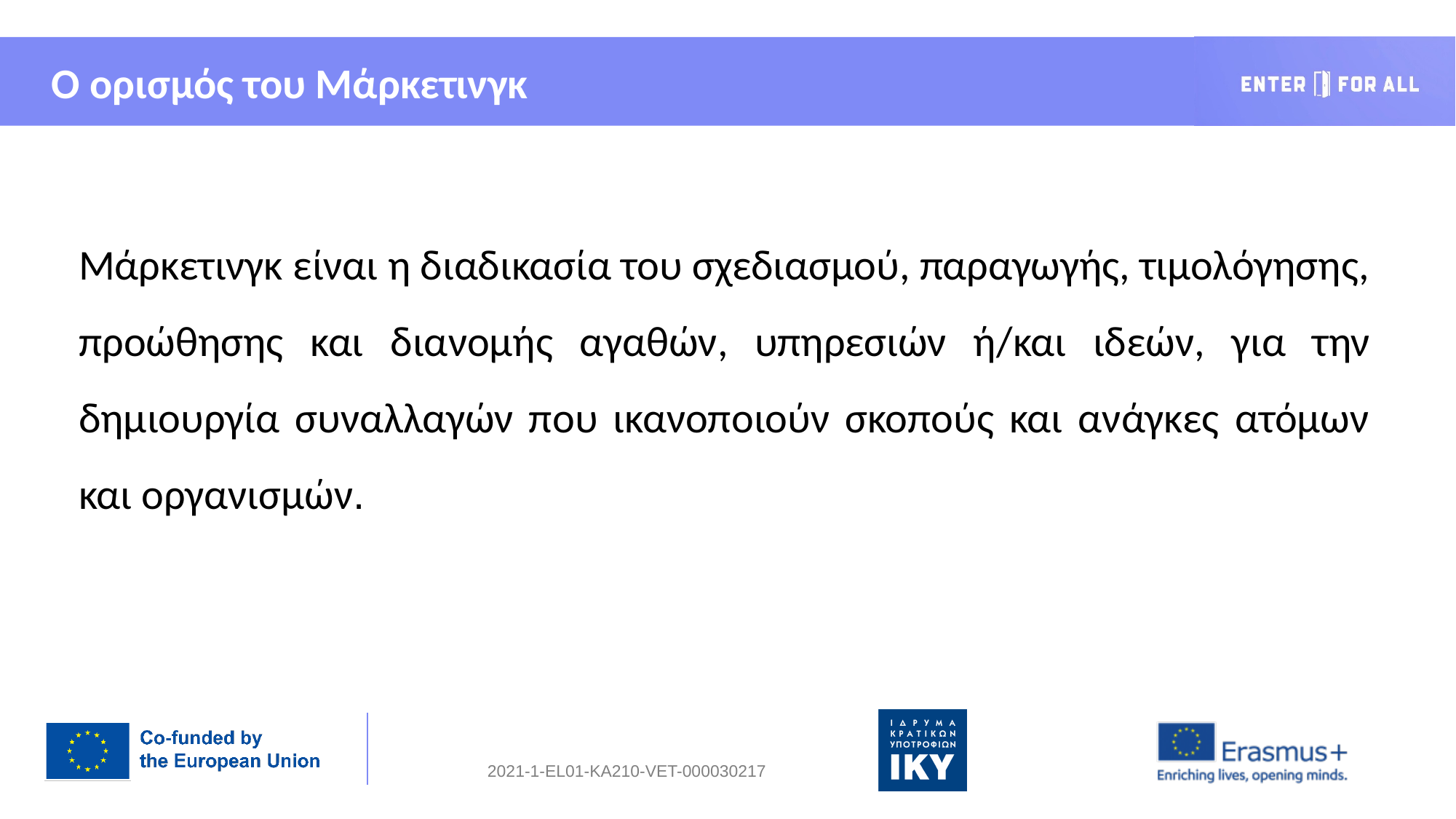

O ορισμός του Μάρκετινγκ

Μάρκετινγκ είναι η διαδικασία του σχεδιασμού, παραγωγής, τιμολόγησης, προώθησης και διανομής αγαθών, υπηρεσιών ή/και ιδεών, για την δημιουργία συναλλαγών που ικανοποιούν σκοπούς και ανάγκες ατόμων και οργανισμών.